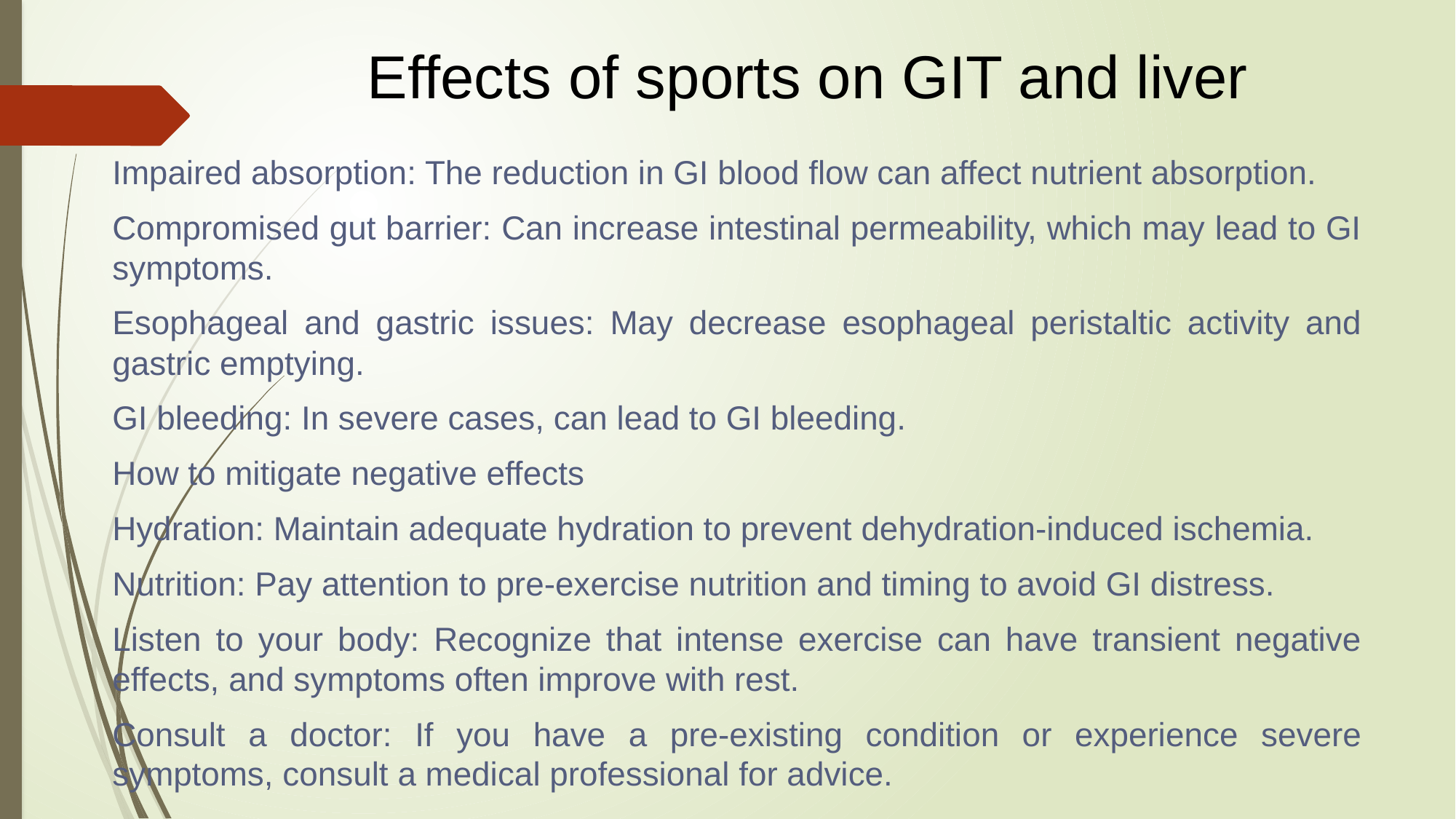

Effects of sports on GIT and liver
#
Impaired absorption: The reduction in GI blood flow can affect nutrient absorption.
Compromised gut barrier: Can increase intestinal permeability, which may lead to GI symptoms.
Esophageal and gastric issues: May decrease esophageal peristaltic activity and gastric emptying.
GI bleeding: In severe cases, can lead to GI bleeding.
How to mitigate negative effects
Hydration: Maintain adequate hydration to prevent dehydration-induced ischemia.
Nutrition: Pay attention to pre-exercise nutrition and timing to avoid GI distress.
Listen to your body: Recognize that intense exercise can have transient negative effects, and symptoms often improve with rest.
Consult a doctor: If you have a pre-existing condition or experience severe symptoms, consult a medical professional for advice.